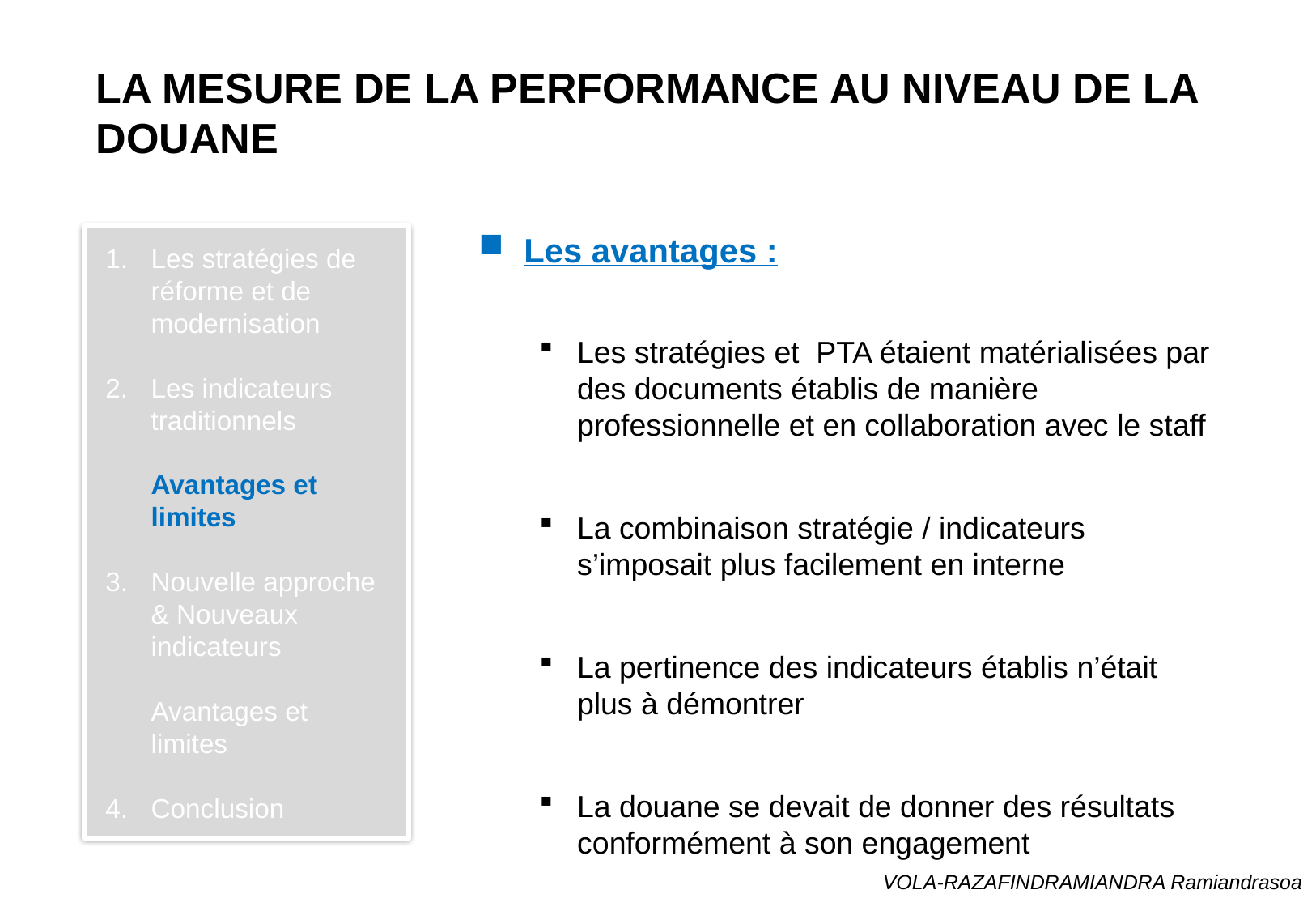

# La mesure de la performance au niveau de la Douane
Les avantages :

Les stratégies et  PTA étaient matérialisées par des documents établis de manière professionnelle et en collaboration avec le staff

La combinaison stratégie / indicateurs s’imposait plus facilement en interne

La pertinence des indicateurs établis n’était plus à démontrer

La douane se devait de donner des résultats conformément à son engagement

Les stratégies de réforme et de modernisation

Les indicateurs traditionnels

	Avantages et limites

Nouvelle approche & Nouveaux indicateurs

	Avantages et limites

Conclusion